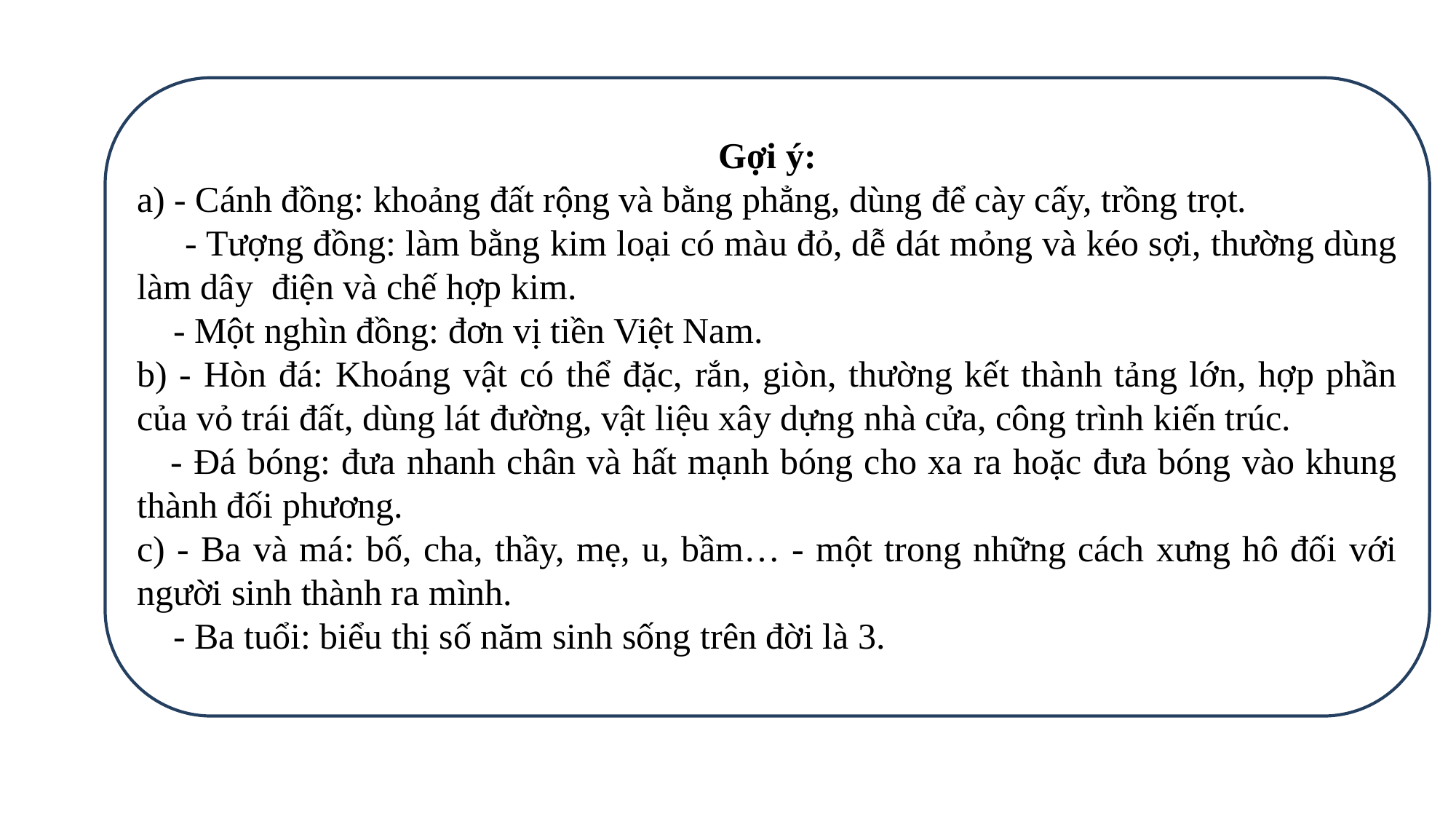

Gợi ý:
a) - Cánh đồng: khoảng đất rộng và bằng phẳng, dùng để cày cấy, trồng trọt.
     - Tượng đồng: làm bằng kim loại có màu đỏ, dễ dát mỏng và kéo sợi, thường dùng làm dây  điện và chế hợp kim.
    - Một nghìn đồng: đơn vị tiền Việt Nam.
b) - Hòn đá: Khoáng vật có thể đặc, rắn, giòn, thường kết thành tảng lớn, hợp phần của vỏ trái đất, dùng lát đường, vật liệu xây dựng nhà cửa, công trình kiến trúc.
   - Đá bóng: đưa nhanh chân và hất mạnh bóng cho xa ra hoặc đưa bóng vào khung thành đối phương.
c) - Ba và má: bố, cha, thầy, mẹ, u, bầm… - một trong những cách xưng hô đối với người sinh thành ra mình.
    - Ba tuổi: biểu thị số năm sinh sống trên đời là 3.